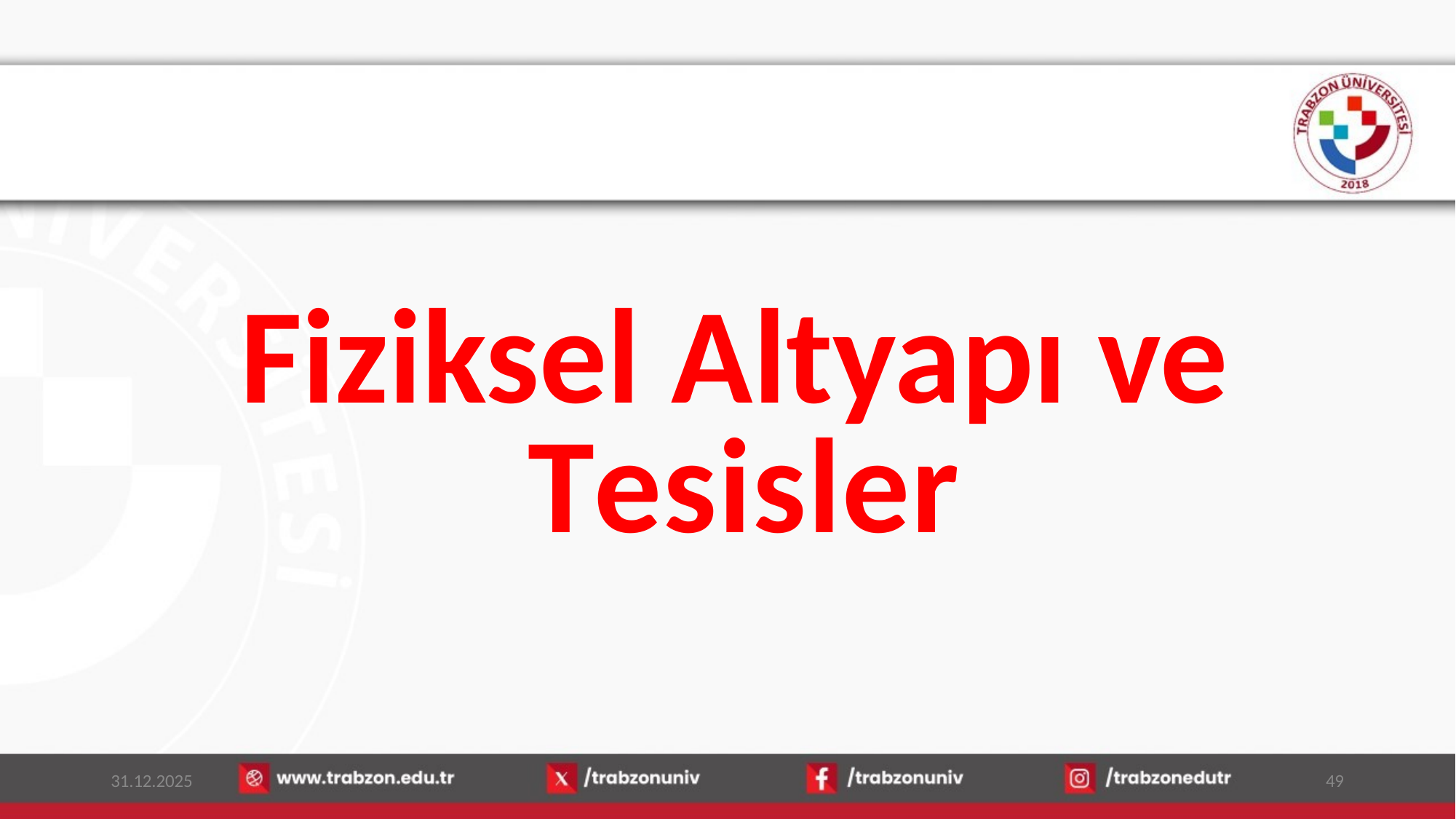

# Fiziksel Altyapı ve Tesisler
31.12.2025
49